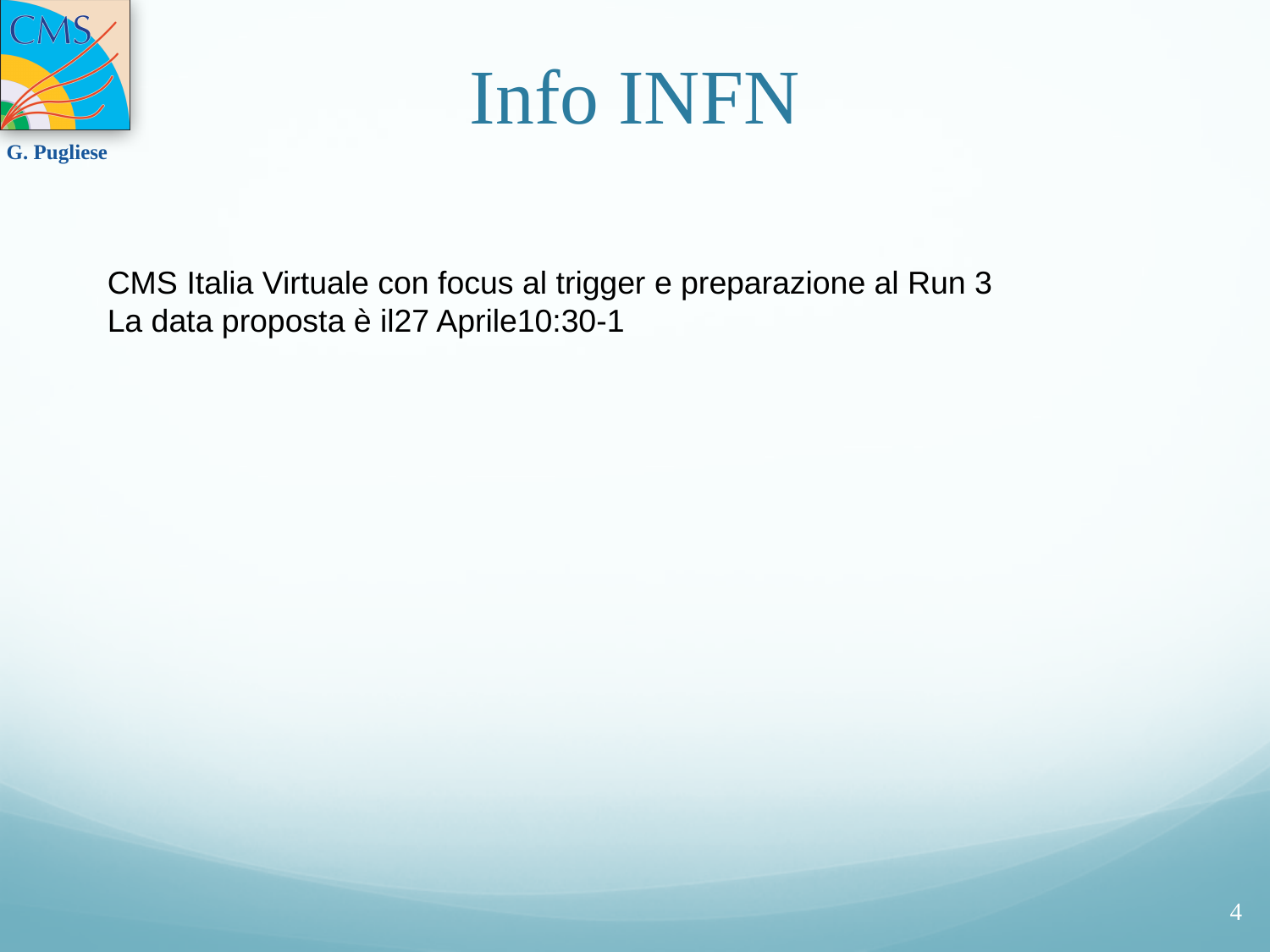

# Info INFN
CMS Italia Virtuale con focus al trigger e preparazione al Run 3
La data proposta è il27 Aprile10:30-1

4